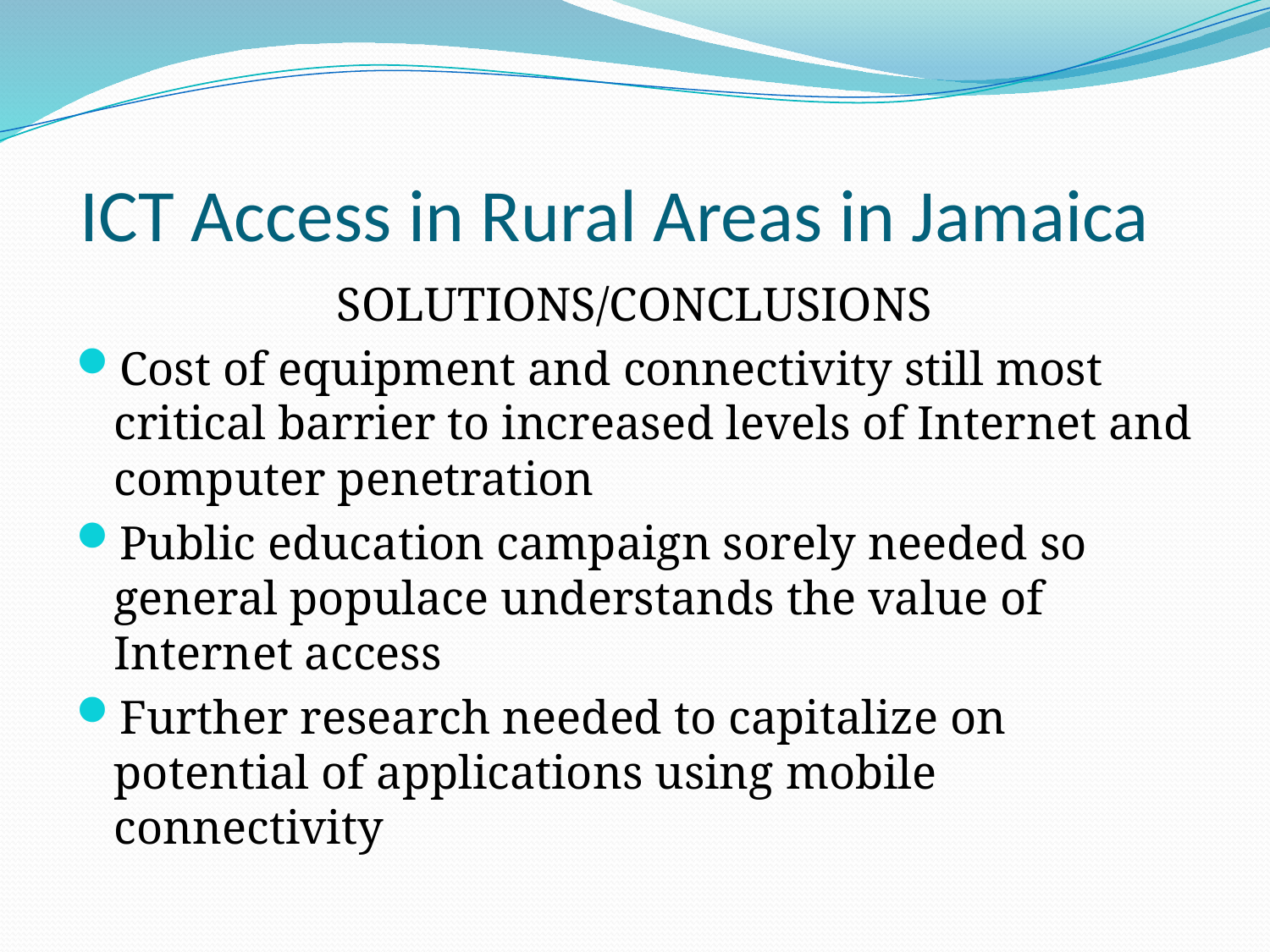

# ICT Access in Rural Areas in Jamaica
SOLUTIONS/CONCLUSIONS
Cost of equipment and connectivity still most critical barrier to increased levels of Internet and computer penetration
Public education campaign sorely needed so general populace understands the value of Internet access
Further research needed to capitalize on potential of applications using mobile connectivity